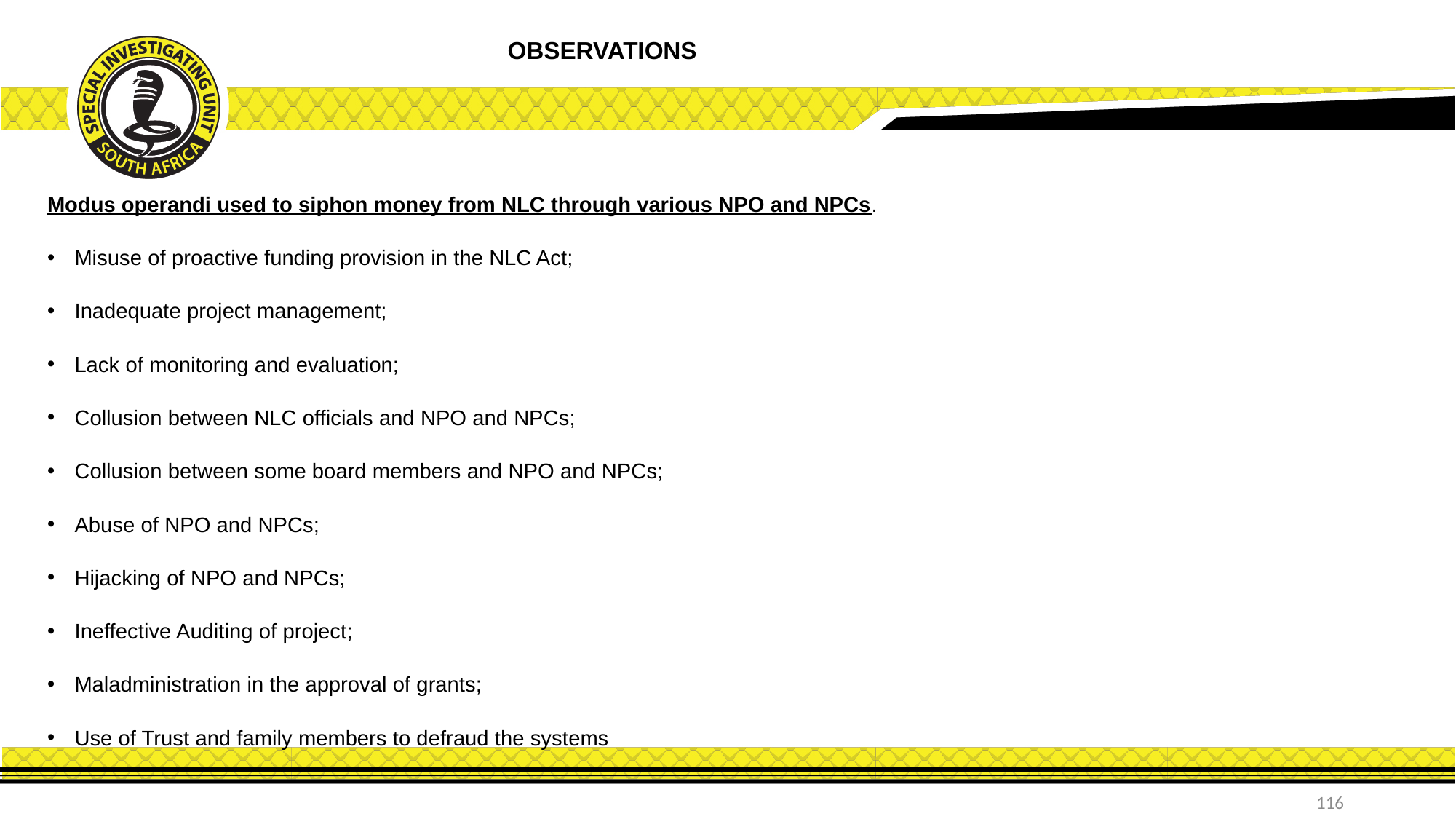

OBSERVATIONS
Modus operandi used to siphon money from NLC through various NPO and NPCs.
Misuse of proactive funding provision in the NLC Act;
Inadequate project management;
Lack of monitoring and evaluation;
Collusion between NLC officials and NPO and NPCs;
Collusion between some board members and NPO and NPCs;
Abuse of NPO and NPCs;
Hijacking of NPO and NPCs;
Ineffective Auditing of project;
Maladministration in the approval of grants;
Use of Trust and family members to defraud the systems

116